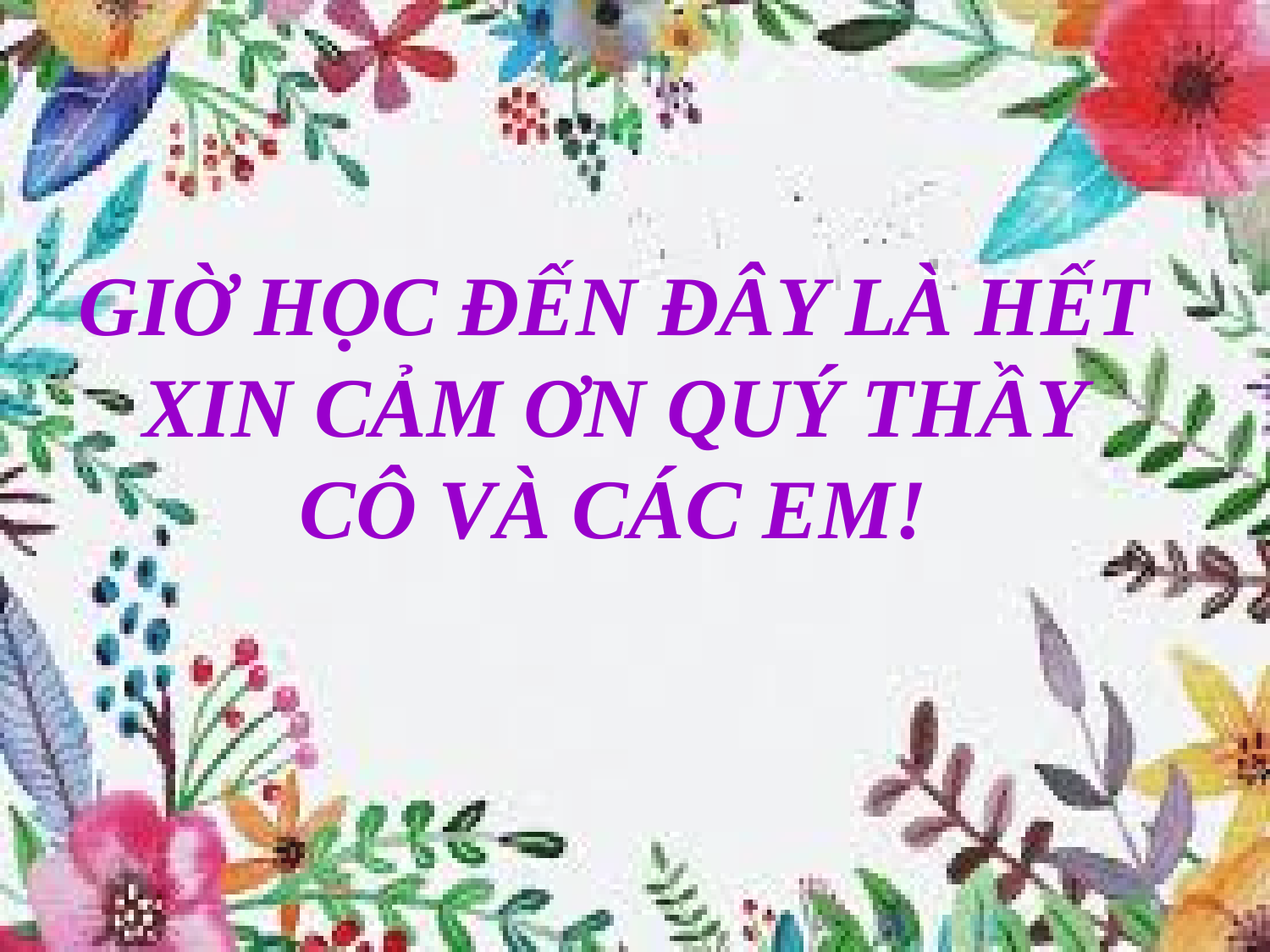

GIỜ HỌC ĐẾN ĐÂY LÀ HẾT
XIN CẢM ƠN QUÝ THẦY CÔ VÀ CÁC EM!